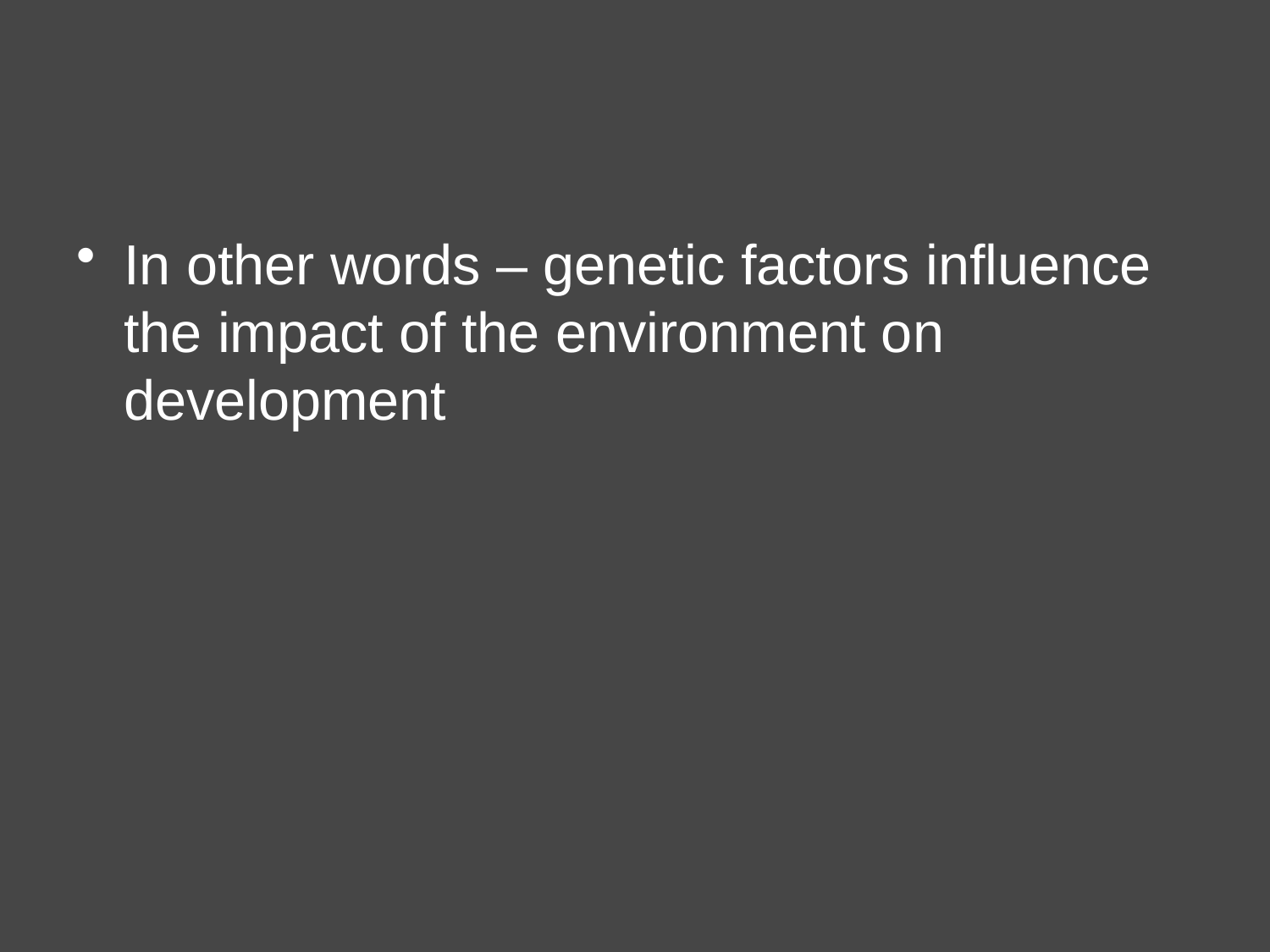

#
In other words – genetic factors influence the impact of the environment on development